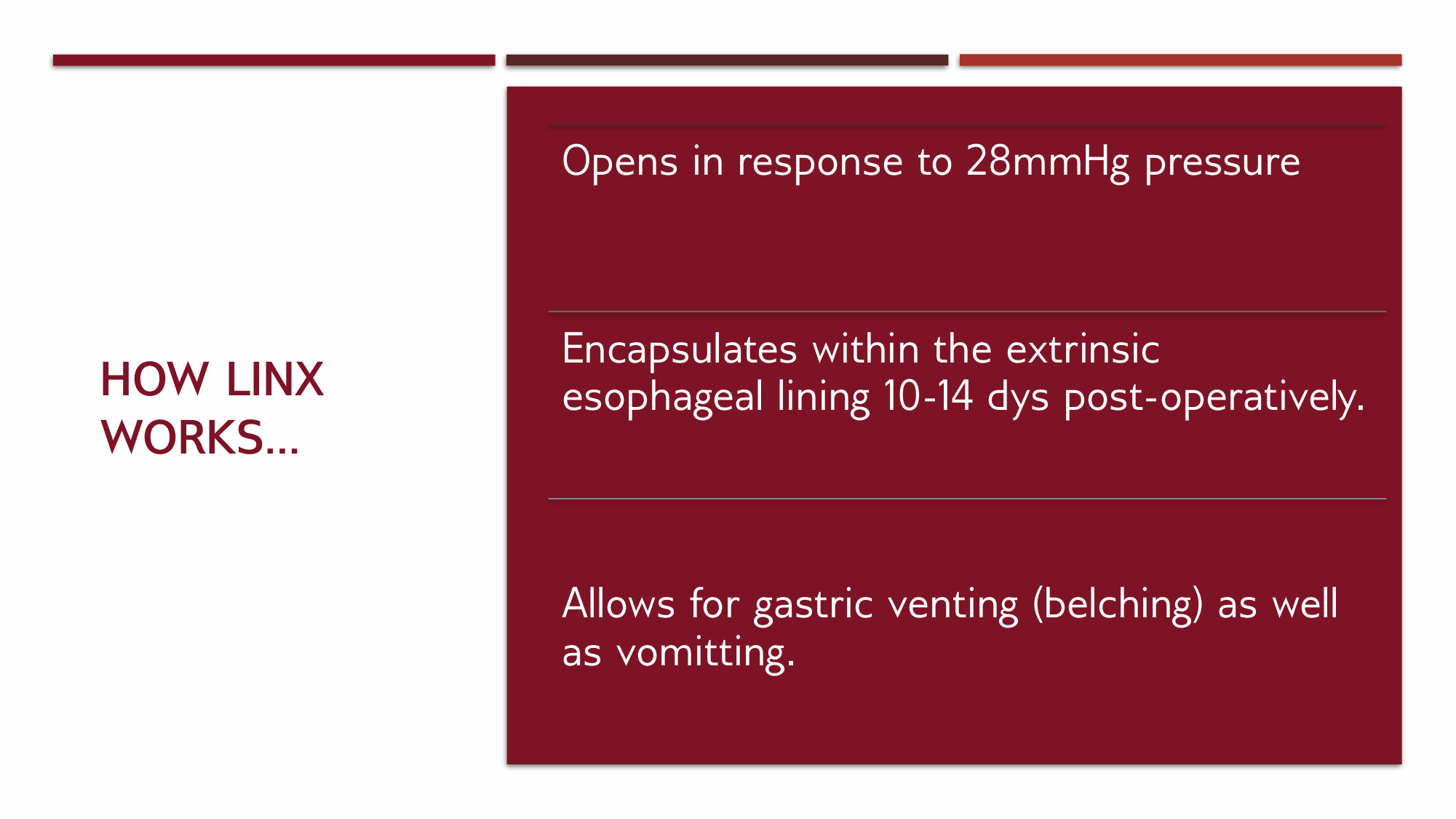

# How LINX Works…
Opens in response to 28mmHg pressure
Encapsulates within the extrinsic esophageal lining 10-14 dys post-operatively.

Allows for gastric venting (belching) as well as vomitting.